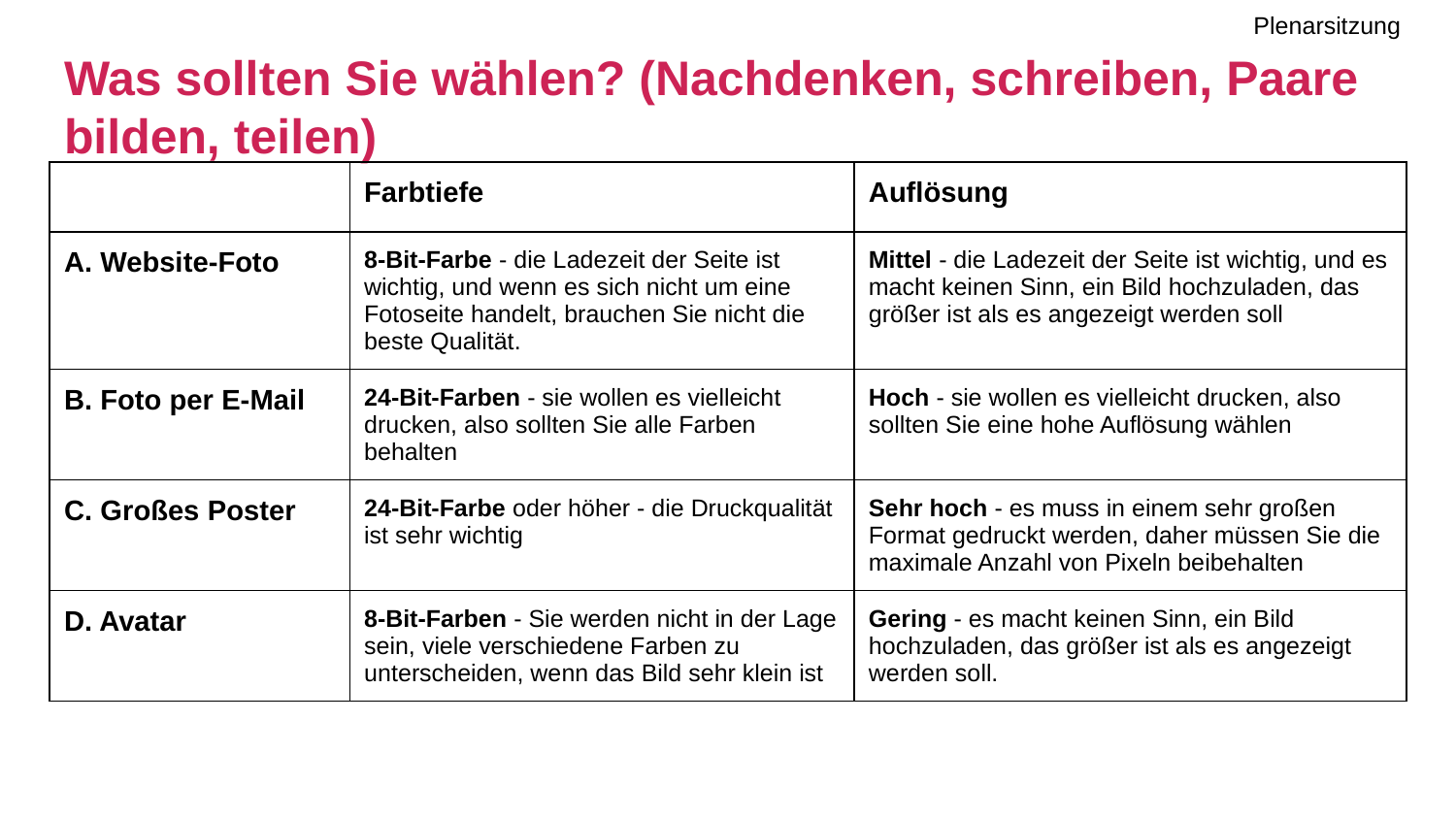

Plenarsitzung
# Was sollten Sie wählen? (Nachdenken, schreiben, Paare bilden, teilen)
|  | Farbtiefe | Auflösung |
| --- | --- | --- |
| A. Website-Foto | 8-Bit-Farbe - die Ladezeit der Seite ist wichtig, und wenn es sich nicht um eine Fotoseite handelt, brauchen Sie nicht die beste Qualität. | Mittel - die Ladezeit der Seite ist wichtig, und es macht keinen Sinn, ein Bild hochzuladen, das größer ist als es angezeigt werden soll |
| B. Foto per E-Mail | 24-Bit-Farben - sie wollen es vielleicht drucken, also sollten Sie alle Farben behalten | Hoch - sie wollen es vielleicht drucken, also sollten Sie eine hohe Auflösung wählen |
| C. Großes Poster | 24-Bit-Farbe oder höher - die Druckqualität ist sehr wichtig | Sehr hoch - es muss in einem sehr großen Format gedruckt werden, daher müssen Sie die maximale Anzahl von Pixeln beibehalten |
| D. Avatar | 8-Bit-Farben - Sie werden nicht in der Lage sein, viele verschiedene Farben zu unterscheiden, wenn das Bild sehr klein ist | Gering - es macht keinen Sinn, ein Bild hochzuladen, das größer ist als es angezeigt werden soll. |